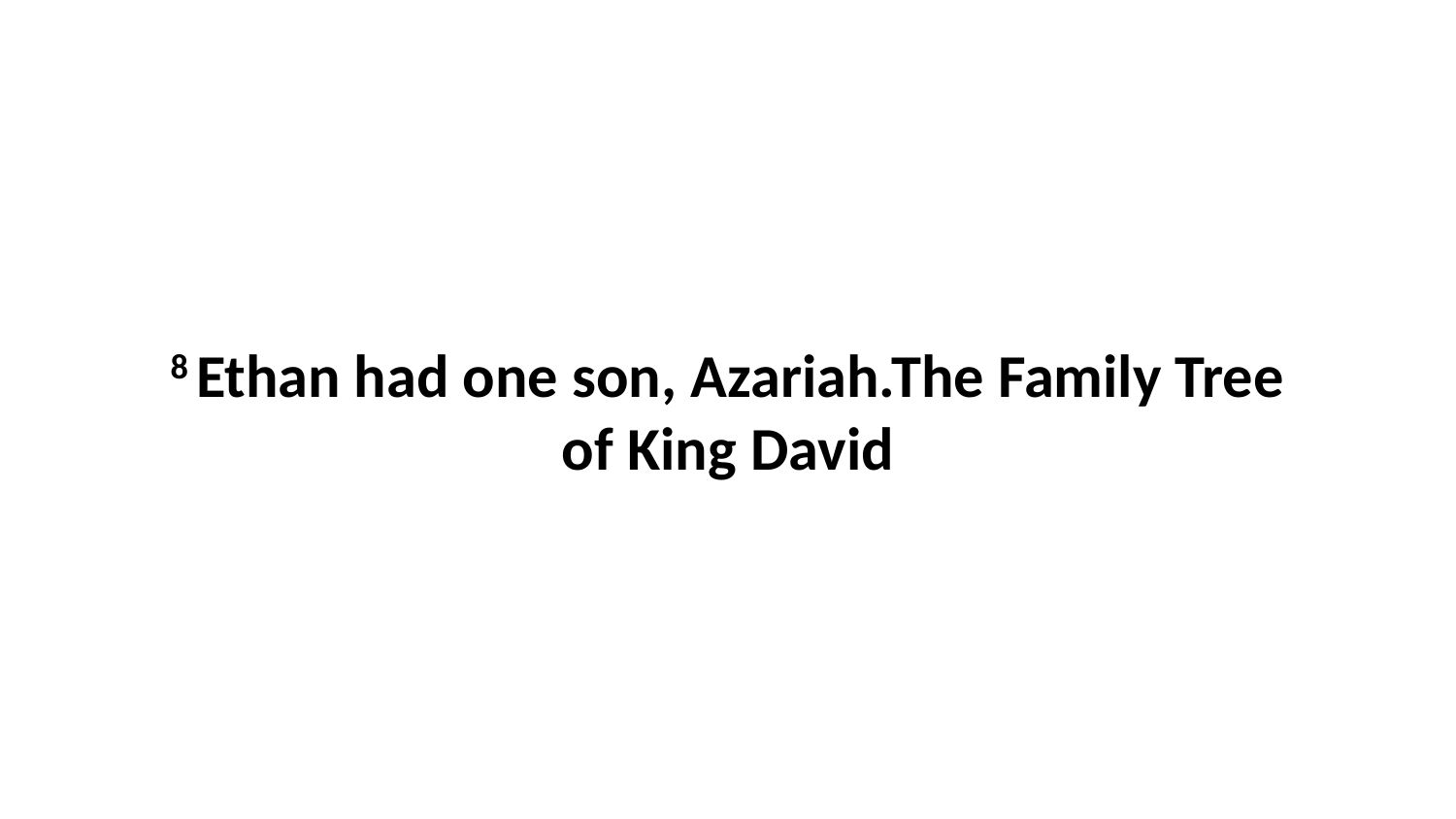

8 Ethan had one son, Azariah.The Family Tree of King David